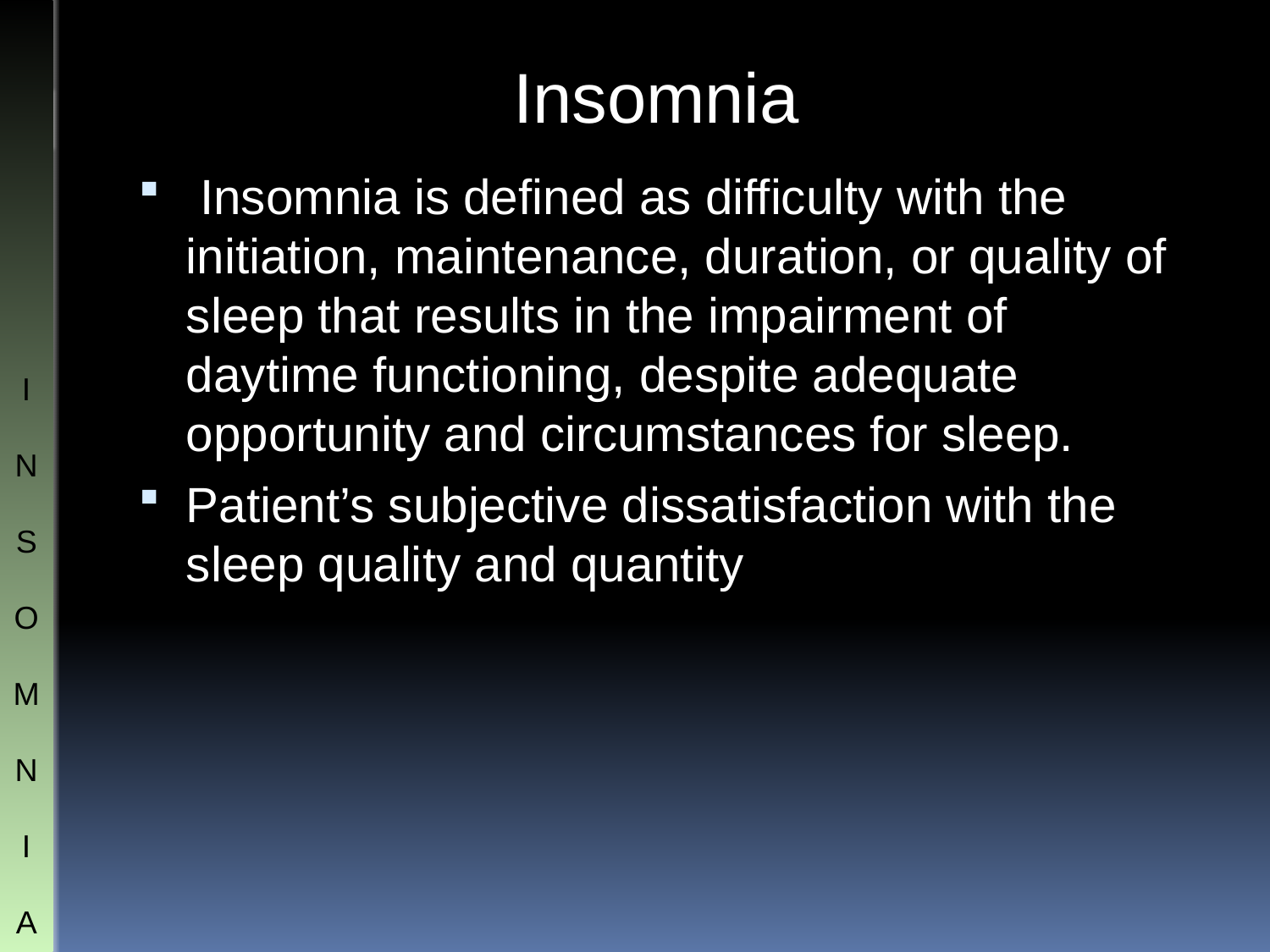

Insomnia
 Insomnia is defined as difficulty with the initiation, maintenance, duration, or quality of sleep that results in the impairment of daytime functioning, despite adequate opportunity and circumstances for sleep.
Patient’s subjective dissatisfaction with the sleep quality and quantity

I

N

S

O

M

N

I

A